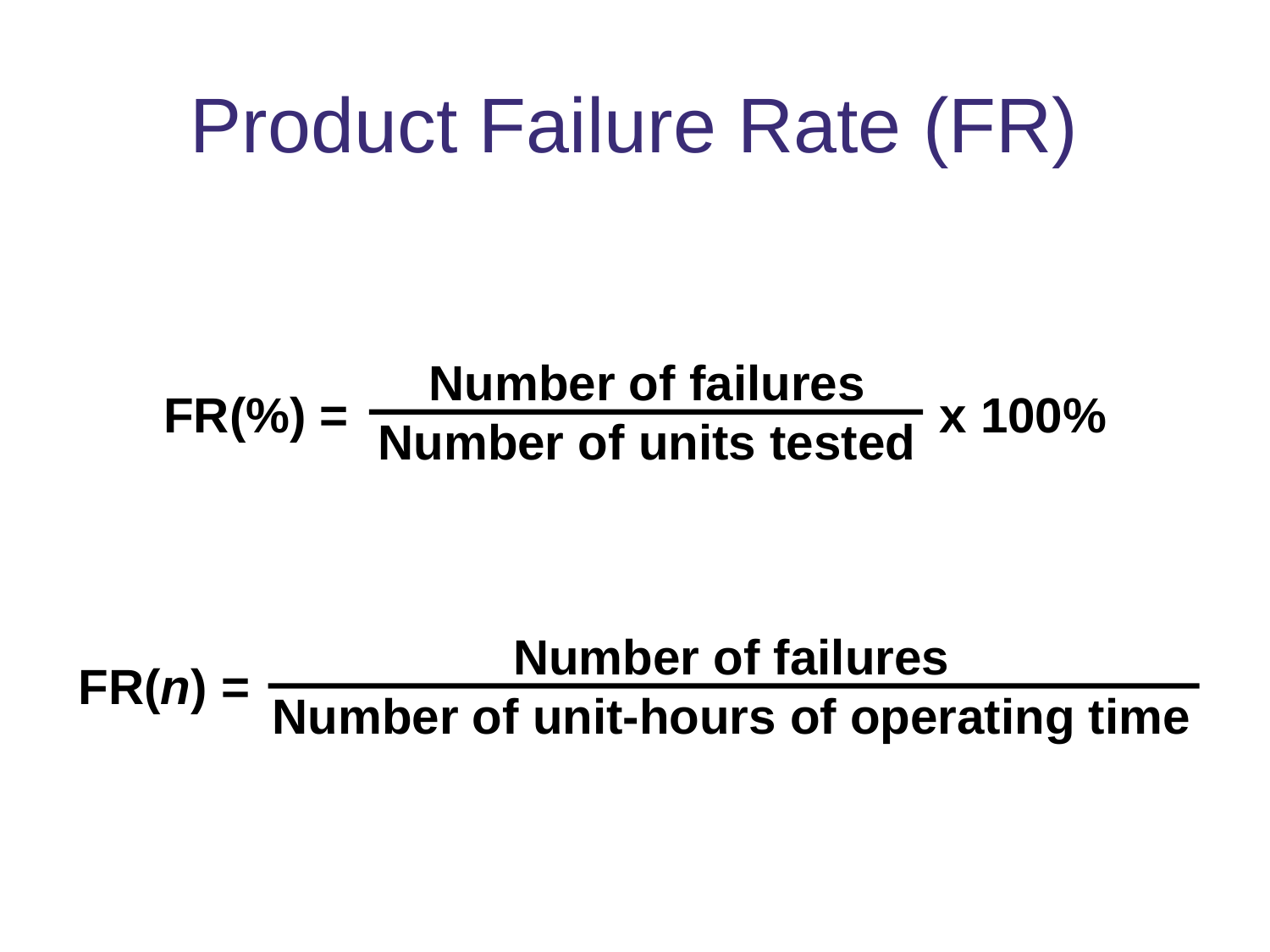

# Product Failure Rate (FR)
Number of failures
Number of units tested

FR(%) =                                           x 100%
Number of failures
Number of unit-hours of operating time

FR(n) =